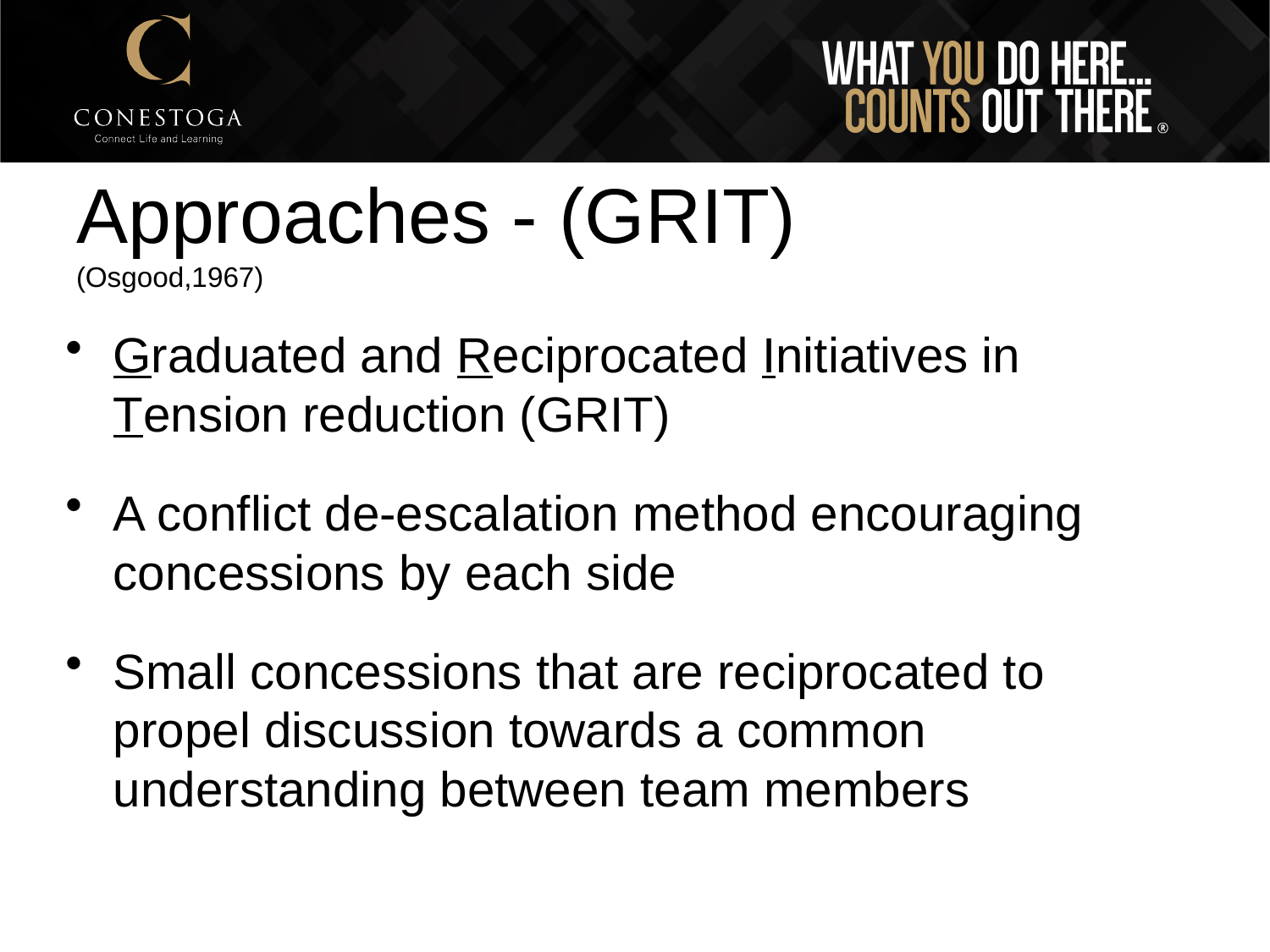

# Approaches - (GRIT) (Osgood,1967)
Graduated and Reciprocated Initiatives in Tension reduction (GRIT)

A conflict de-escalation method encouraging concessions by each side

Small concessions that are reciprocated to propel discussion towards a common understanding between team members